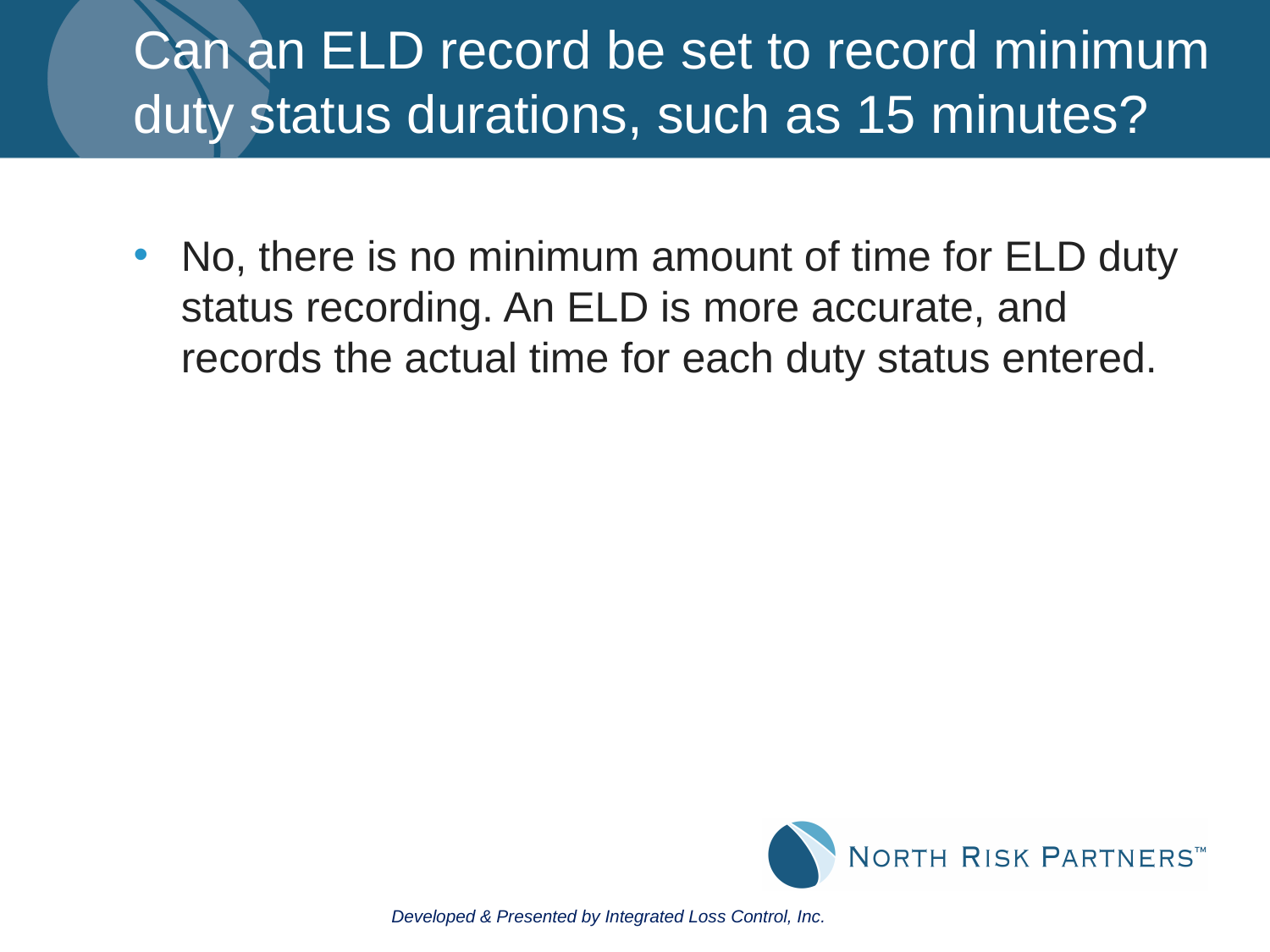

# Can an ELD record be set to record minimum duty status durations, such as 15 minutes?
No, there is no minimum amount of time for ELD duty status recording. An ELD is more accurate, and records the actual time for each duty status entered.